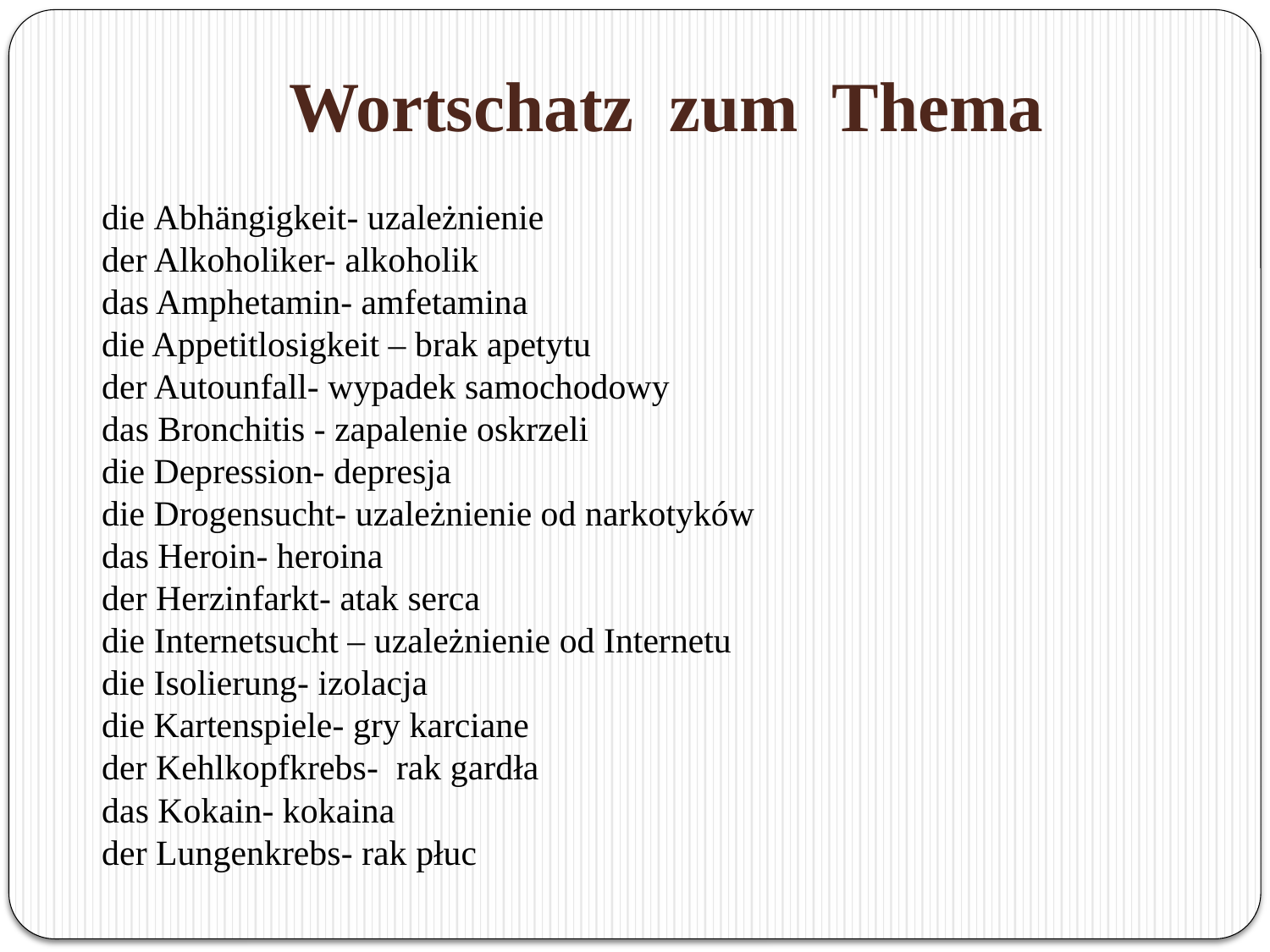

# Wortschatz  zum  Thema
die Abhängigkeit- uzależnienie
der Alkoholiker- alkoholik
das Amphetamin- amfetamina
die Appetitlosigkeit – brak apetytu
der Autounfall- wypadek samochodowy
das Bronchitis - zapalenie oskrzeli
die Depression- depresja
die Drogensucht- uzależnienie od narkotyków
das Heroin- heroina
der Herzinfarkt- atak serca
die Internetsucht – uzależnienie od Internetu
die Isolierung- izolacja
die Kartenspiele- gry karciane
der Kehlkopfkrebs-  rak gardła
das Kokain- kokaina
der Lungenkrebs- rak płuc